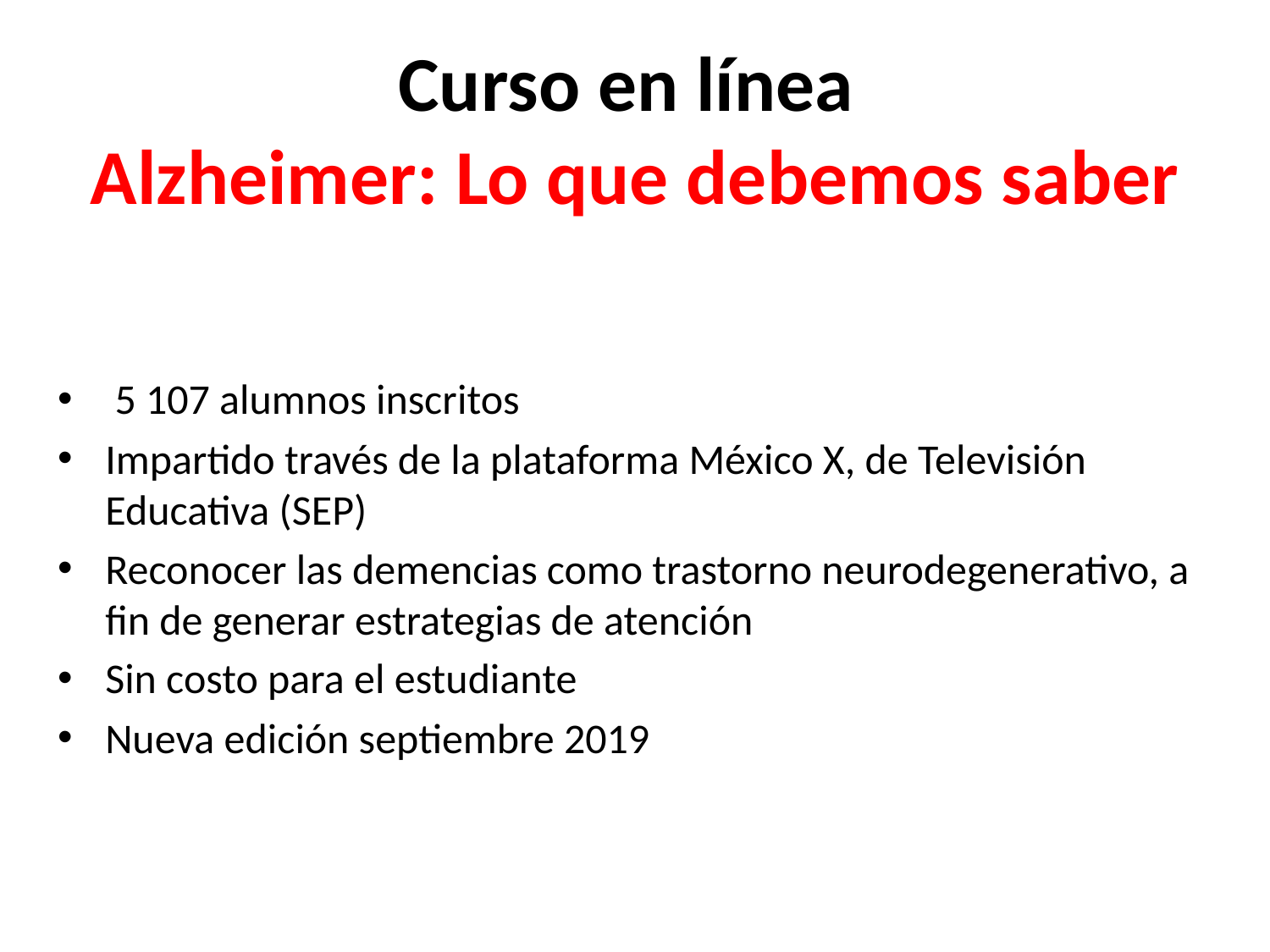

# Curso en línea Alzheimer: Lo que debemos saber
 5 107 alumnos inscritos
Impartido través de la plataforma México X, de Televisión Educativa (SEP)
Reconocer las demencias como trastorno neurodegenerativo, a fin de generar estrategias de atención
Sin costo para el estudiante
Nueva edición septiembre 2019